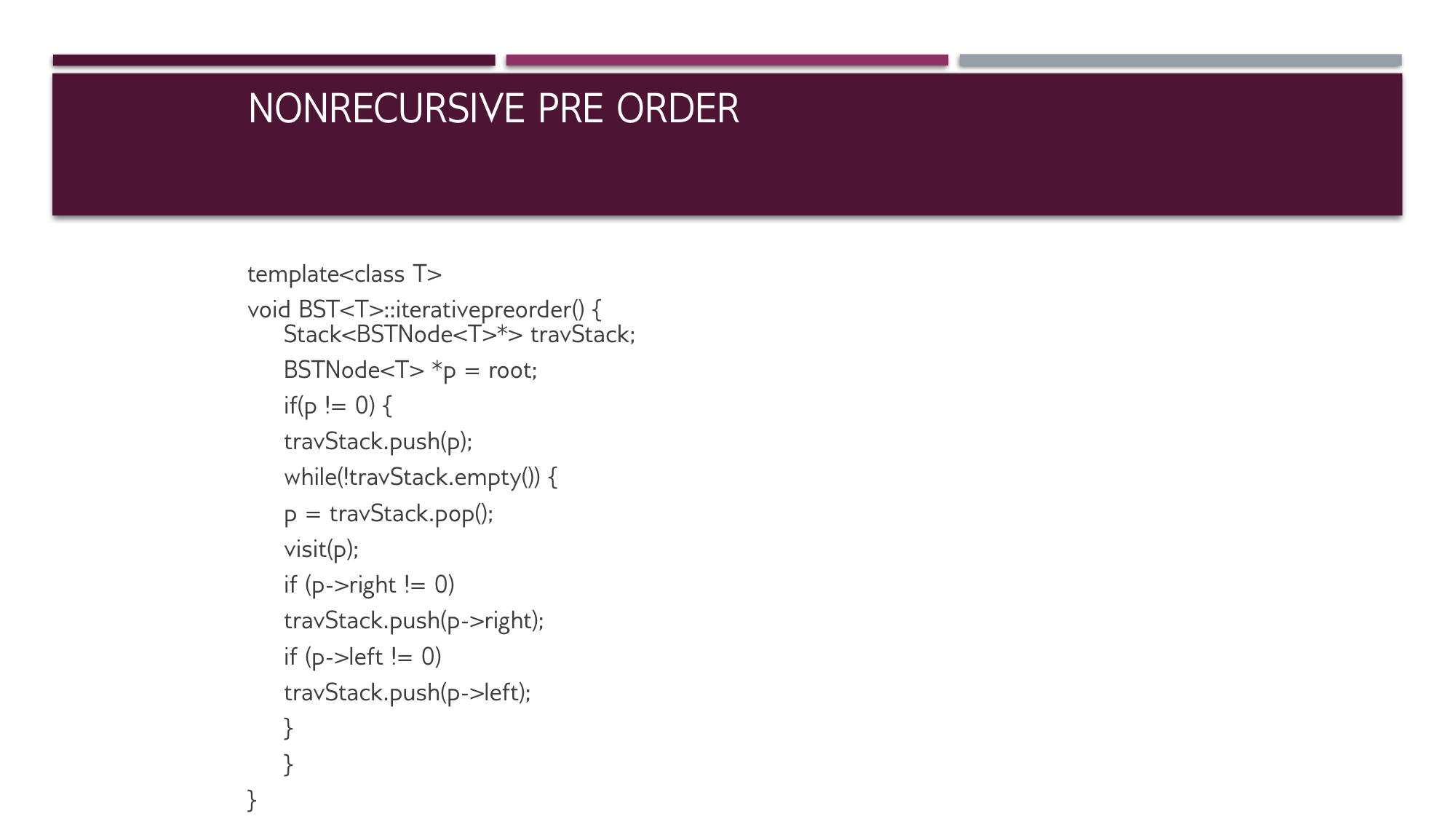

# Nonrecursive Pre Order
template<class T>
void BST<T>::iterativepreorder() {
Stack<BSTNode<T>*> travStack;
	BSTNode<T> *p = root;
	if(p != 0) {
		travStack.push(p);
		while(!travStack.empty()) {
			p = travStack.pop();
			visit(p);
			if (p->right != 0)
				travStack.push(p->right);
			if (p->left != 0)
				travStack.push(p->left);
		}
	}
}